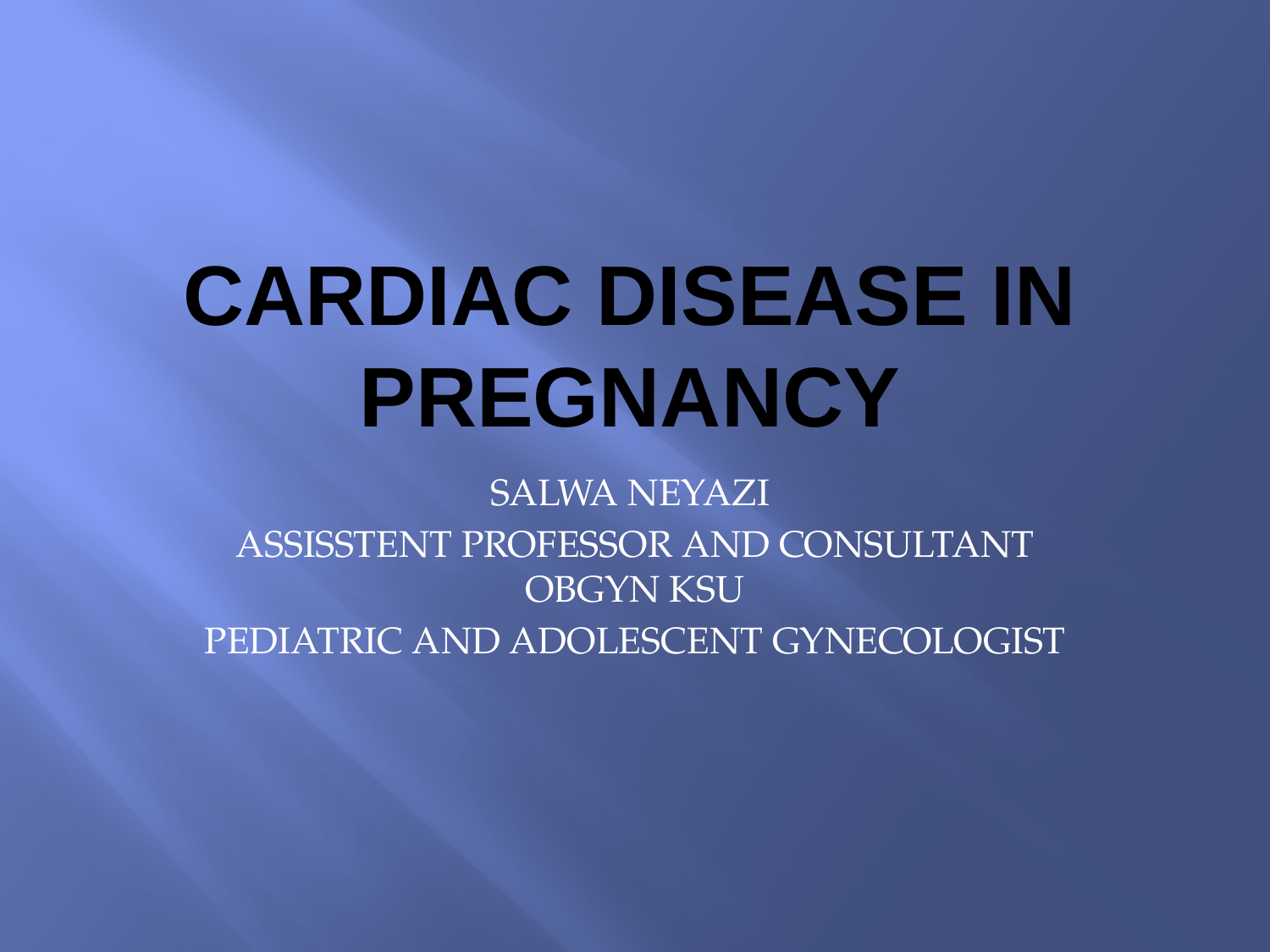

# CARDIAC DISEASE IN PREGNANCY
SALWA NEYAZI
ASSISSTENT PROFESSOR AND CONSULTANT OBGYN KSU
PEDIATRIC AND ADOLESCENT GYNECOLOGIST